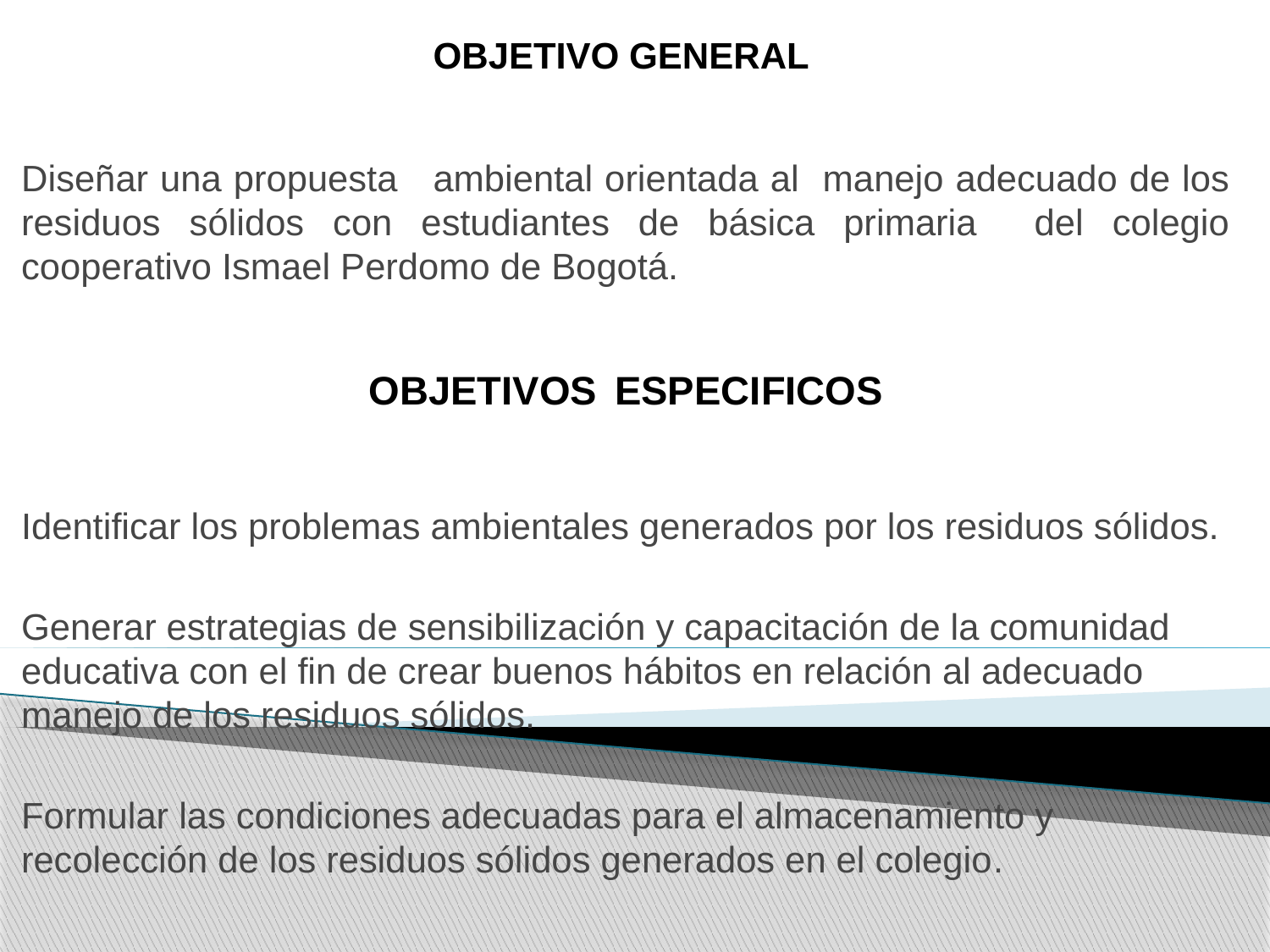

OBJETIVO GENERAL

Diseñar una propuesta   ambiental orientada al  manejo adecuado de los residuos sólidos con estudiantes de básica primaria  del colegio cooperativo Ismael Perdomo de Bogotá.

OBJETIVOS ESPECIFICOS

Identificar los problemas ambientales generados por los residuos sólidos.

Generar estrategias de sensibilización y capacitación de la comunidad educativa con el fin de crear buenos hábitos en relación al adecuado manejo de los residuos sólidos.

Formular las condiciones adecuadas para el almacenamiento y recolección de los residuos sólidos generados en el colegio.